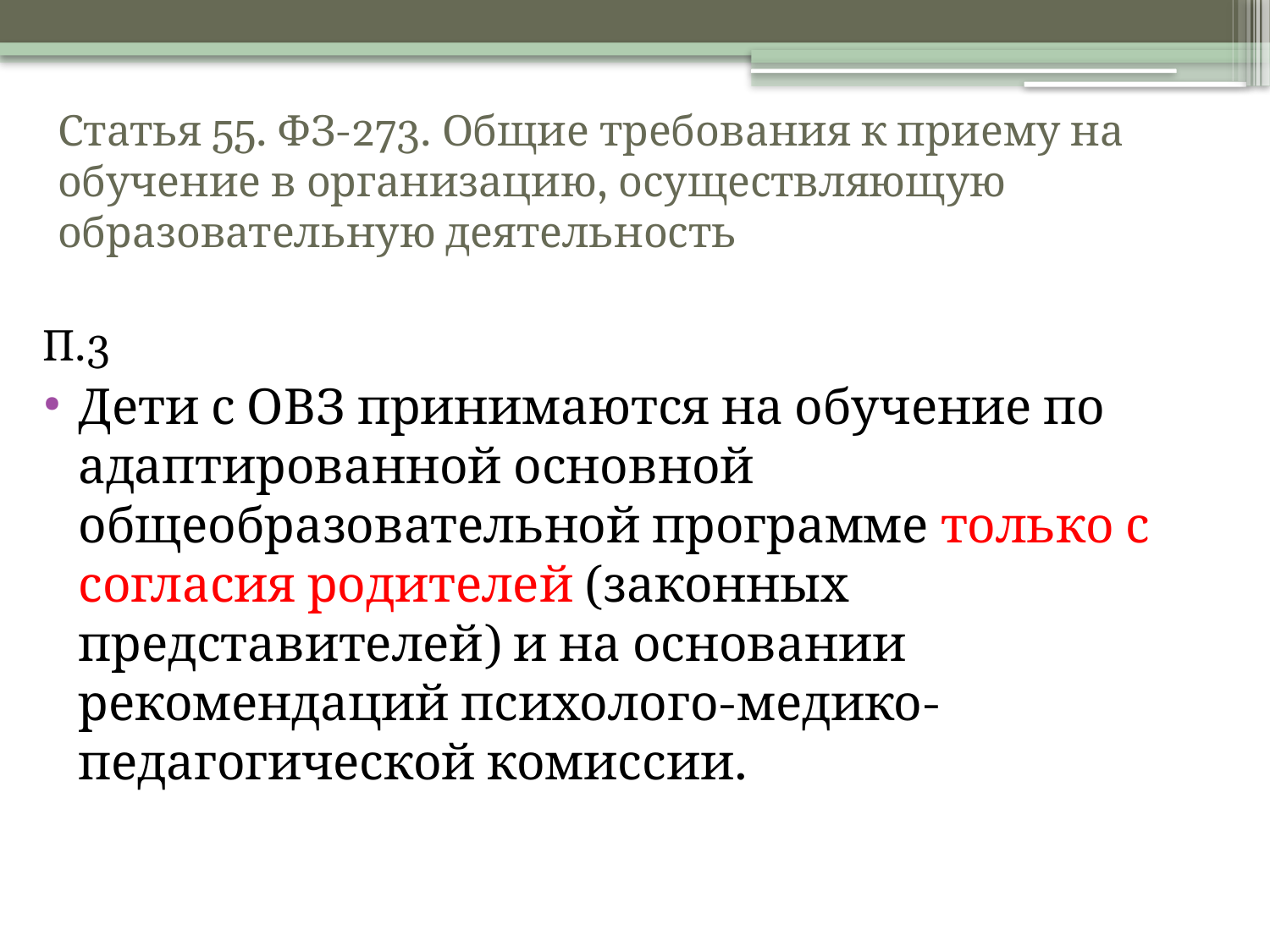

# Статья 55. ФЗ-273. Общие требования к приему на обучение в организацию, осуществляющую образовательную деятельность
П.3
Дети с ОВЗ принимаются на обучение по адаптированной основной общеобразовательной программе только с согласия родителей (законных представителей) и на основании рекомендаций психолого-медико-педагогической комиссии.